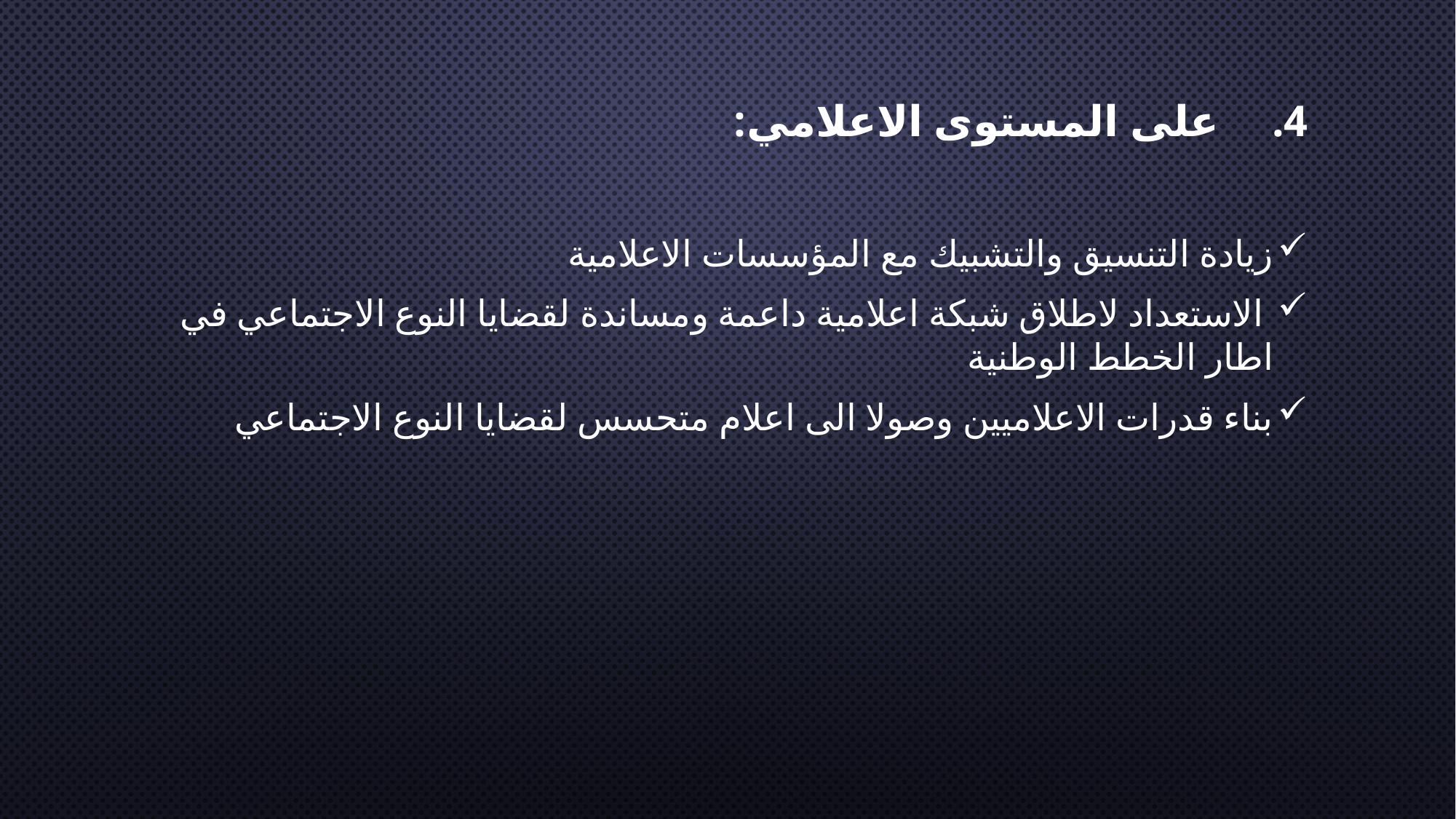

# على المستوى الاعلامي:
زيادة التنسيق والتشبيك مع المؤسسات الاعلامية
 الاستعداد لاطلاق شبكة اعلامية داعمة ومساندة لقضايا النوع الاجتماعي في اطار الخطط الوطنية
بناء قدرات الاعلاميين وصولا الى اعلام متحسس لقضايا النوع الاجتماعي